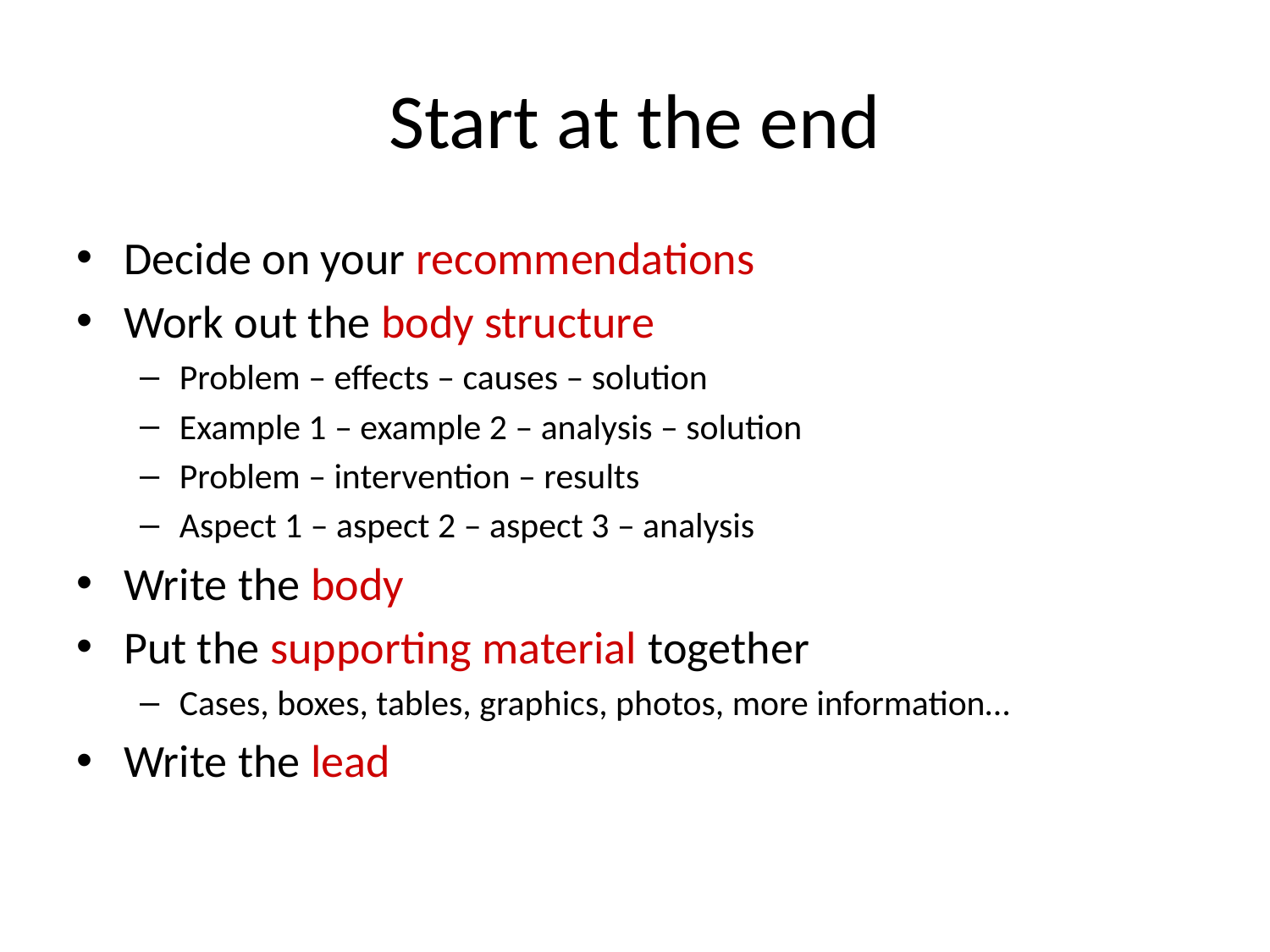

# Start at the end
Decide on your recommendations
Work out the body structure
Problem – effects – causes – solution
Example 1 – example 2 – analysis – solution
Problem – intervention – results
Aspect 1 – aspect 2 – aspect 3 – analysis
Write the body
Put the supporting material together
Cases, boxes, tables, graphics, photos, more information…
Write the lead